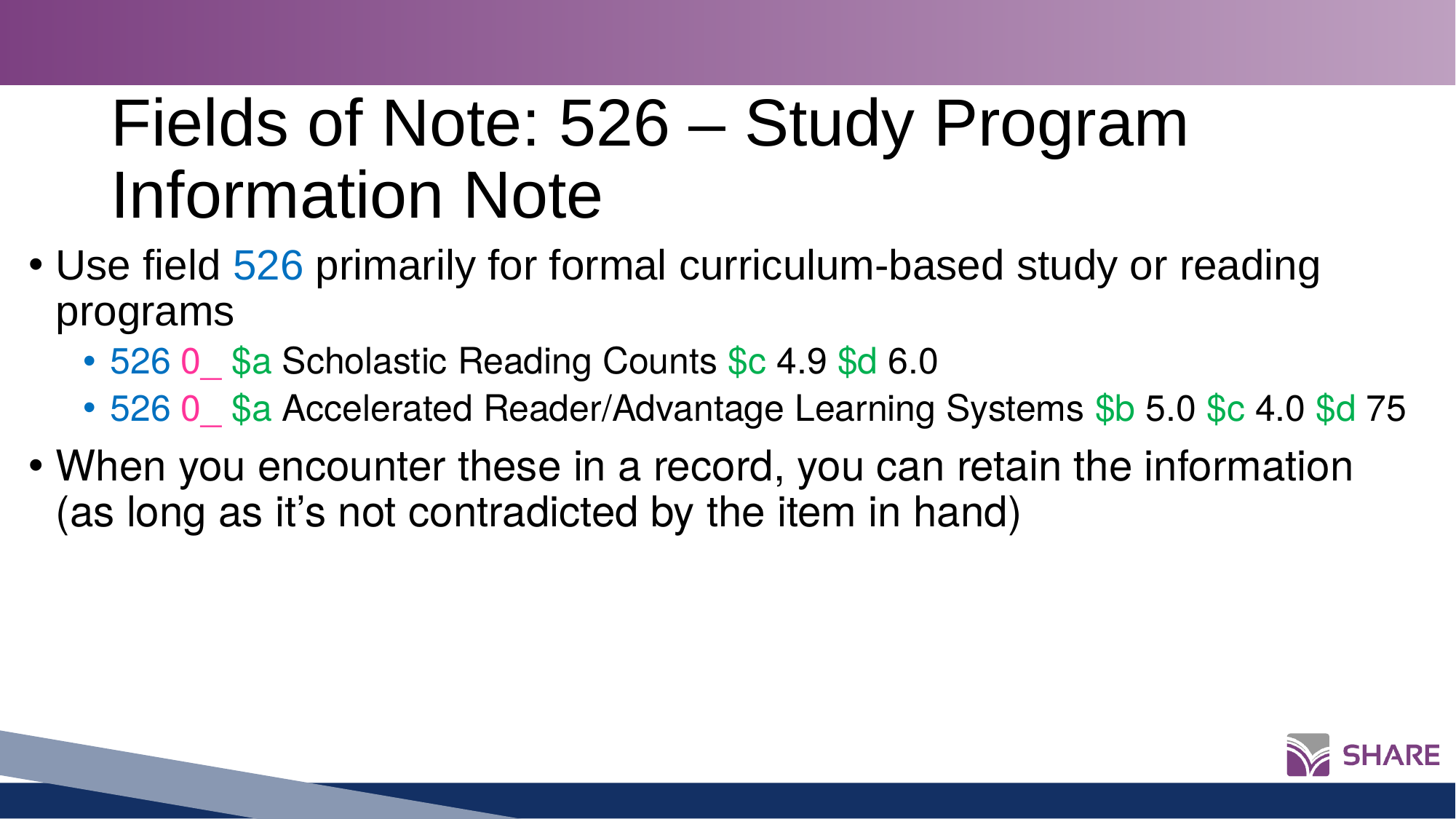

# Fields of Note: 526 – Study Program Information Note
Use field 526 primarily for formal curriculum-based study or reading programs
526 0_ $a Scholastic Reading Counts $c 4.9 $d 6.0
526 0_ $a Accelerated Reader/Advantage Learning Systems $b 5.0 $c 4.0 $d 75
When you encounter these in a record, you can retain the information (as long as it’s not contradicted by the item in hand)